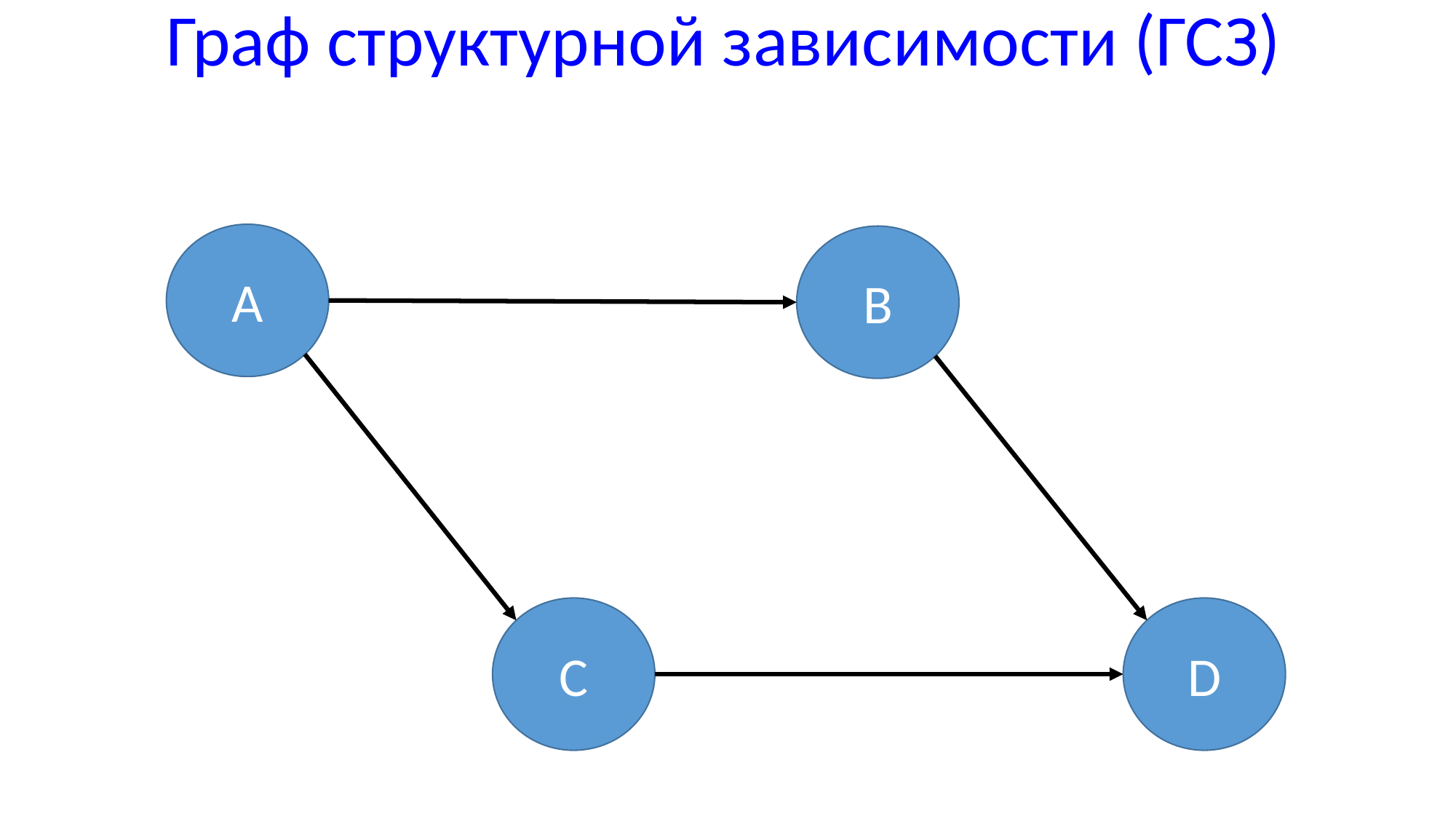

# Граф структурной зависимости (ГСЗ)

A
B

C
D